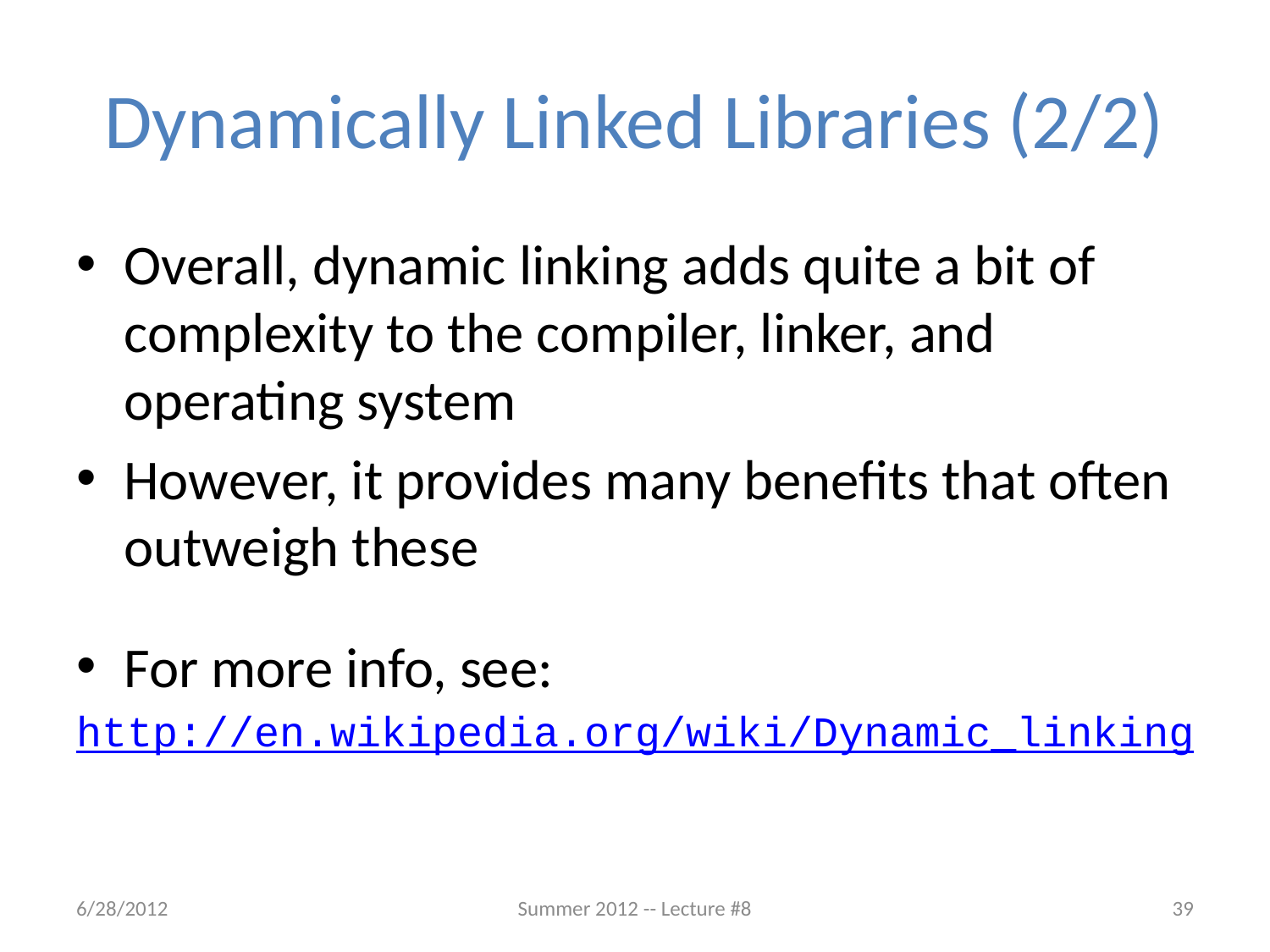

# Dynamically Linked Libraries (2/2)
Overall, dynamic linking adds quite a bit of complexity to the compiler, linker, and operating system
However, it provides many benefits that often outweigh these
For more info, see:

http://en.wikipedia.org/wiki/Dynamic_linking
6/28/2012
Summer 2012 -- Lecture #8
39